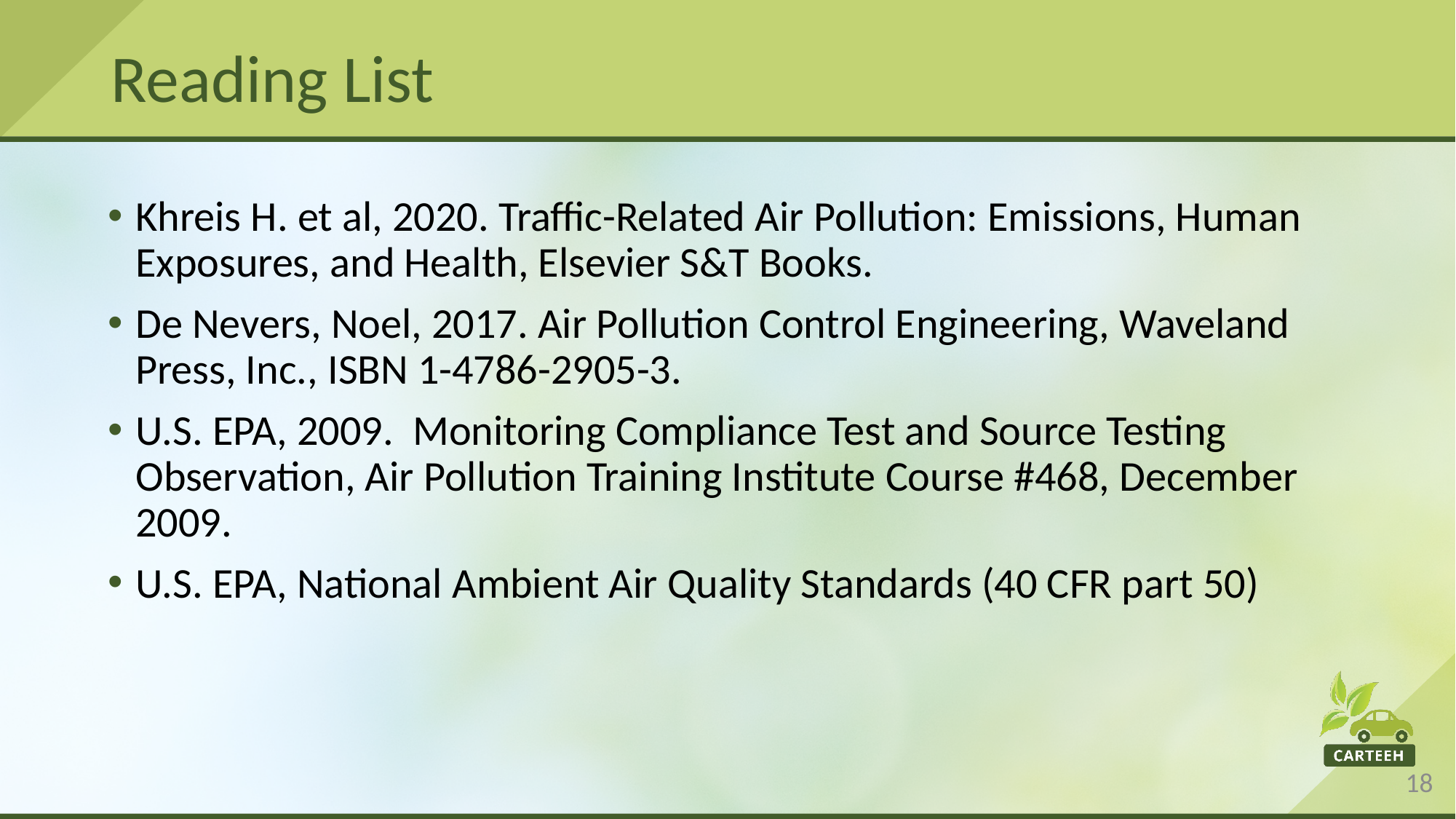

# Reading List
Khreis H. et al, 2020. Traffic-Related Air Pollution: Emissions, Human Exposures, and Health, Elsevier S&T Books.
De Nevers, Noel, 2017. Air Pollution Control Engineering, Waveland Press, Inc., ISBN 1-4786-2905-3.
U.S. EPA, 2009.  Monitoring Compliance Test and Source Testing Observation, Air Pollution Training Institute Course #468, December 2009.
U.S. EPA, National Ambient Air Quality Standards (40 CFR part 50)